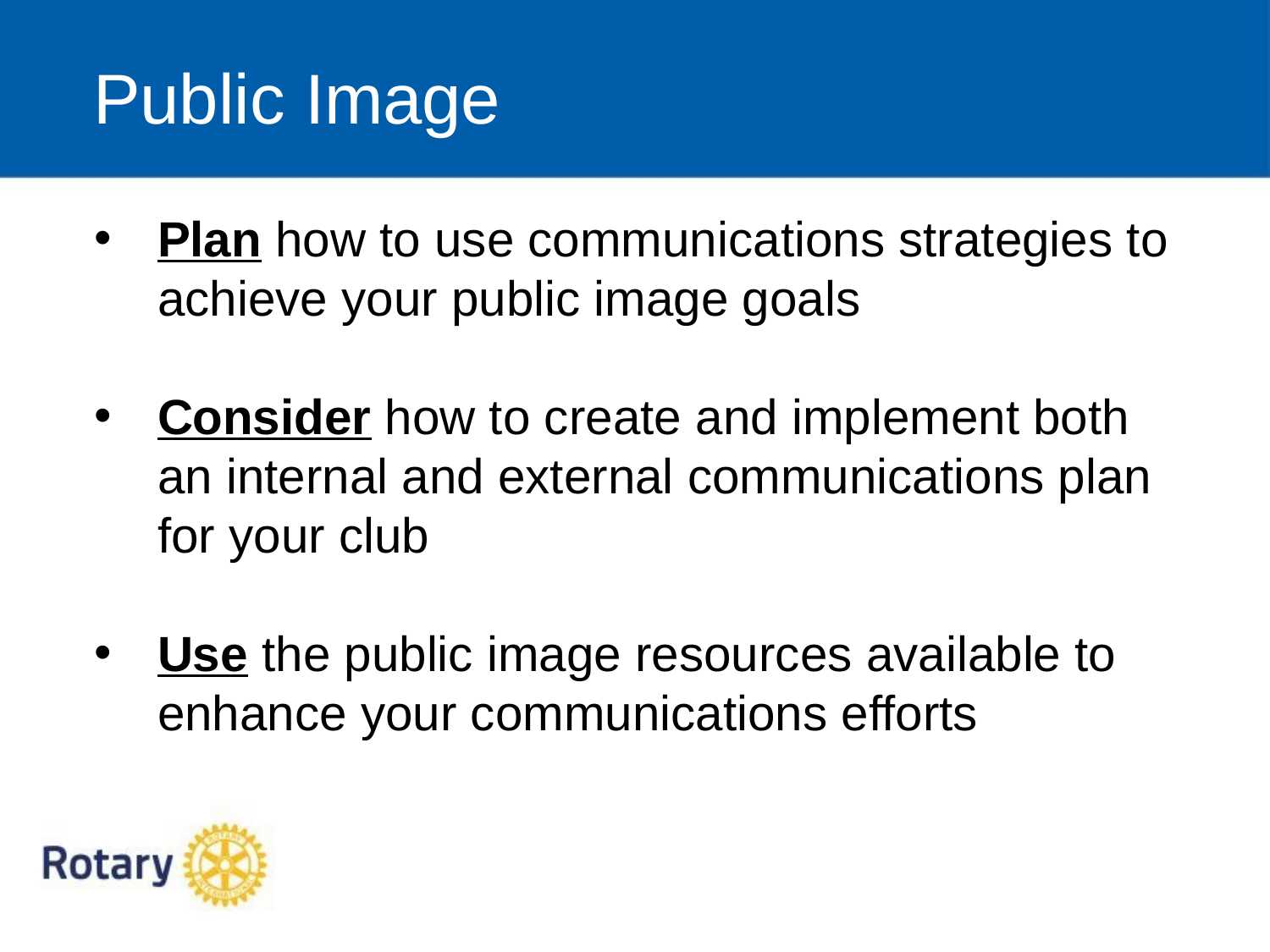

# Public Image
Plan how to use communications strategies to achieve your public image goals

Consider how to create and implement both an internal and external communications plan for your club

Use the public image resources available to enhance your communications efforts